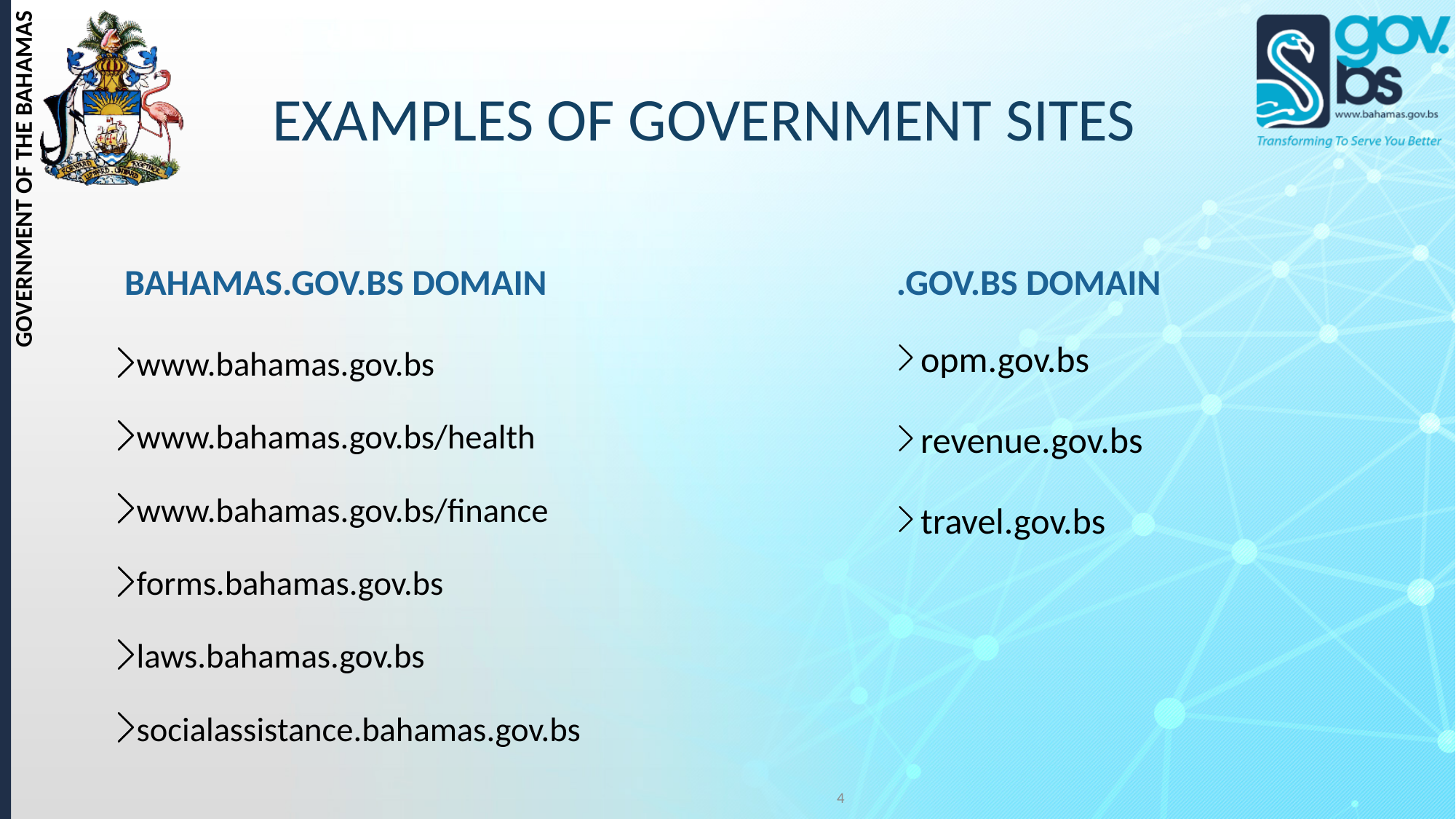

# EXAMPLES OF GOVERNMENT SITES
BAHAMAS.GOV.BS DOMAIN
.GOV.BS DOMAIN
opm.gov.bs
revenue.gov.bs
travel.gov.bs
www.bahamas.gov.bs
www.bahamas.gov.bs/health
www.bahamas.gov.bs/finance
forms.bahamas.gov.bs
laws.bahamas.gov.bs
socialassistance.bahamas.gov.bs

4